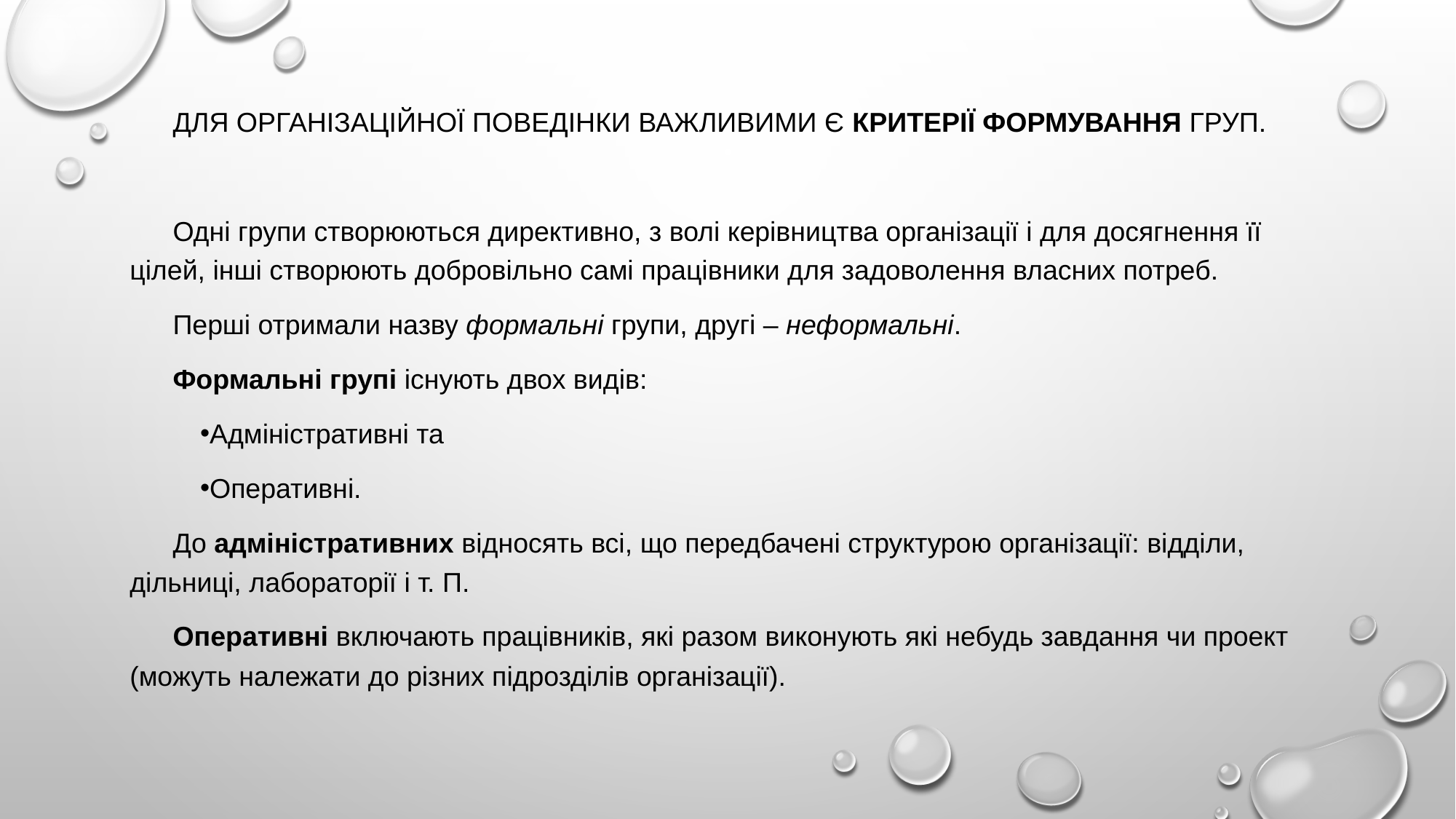

Для організаційної поведінки важливими є критерії формування груп.

Одні групи створюються директивно, з волі керівництва організації і для досягнення її цілей, інші створюють добровільно самі працівники для задоволення власних потреб.
Перші отримали назву формальні групи, другі – неформальні.
Формальні групі існують двох видів:
Адміністративні та
Оперативні.
До адміністративних відносять всі, що передбачені структурою організації: відділи, дільниці, лабораторії і т. П.
Оперативні включають працівників, які разом виконують які небудь завдання чи проект (можуть належати до різних підрозділів організації).